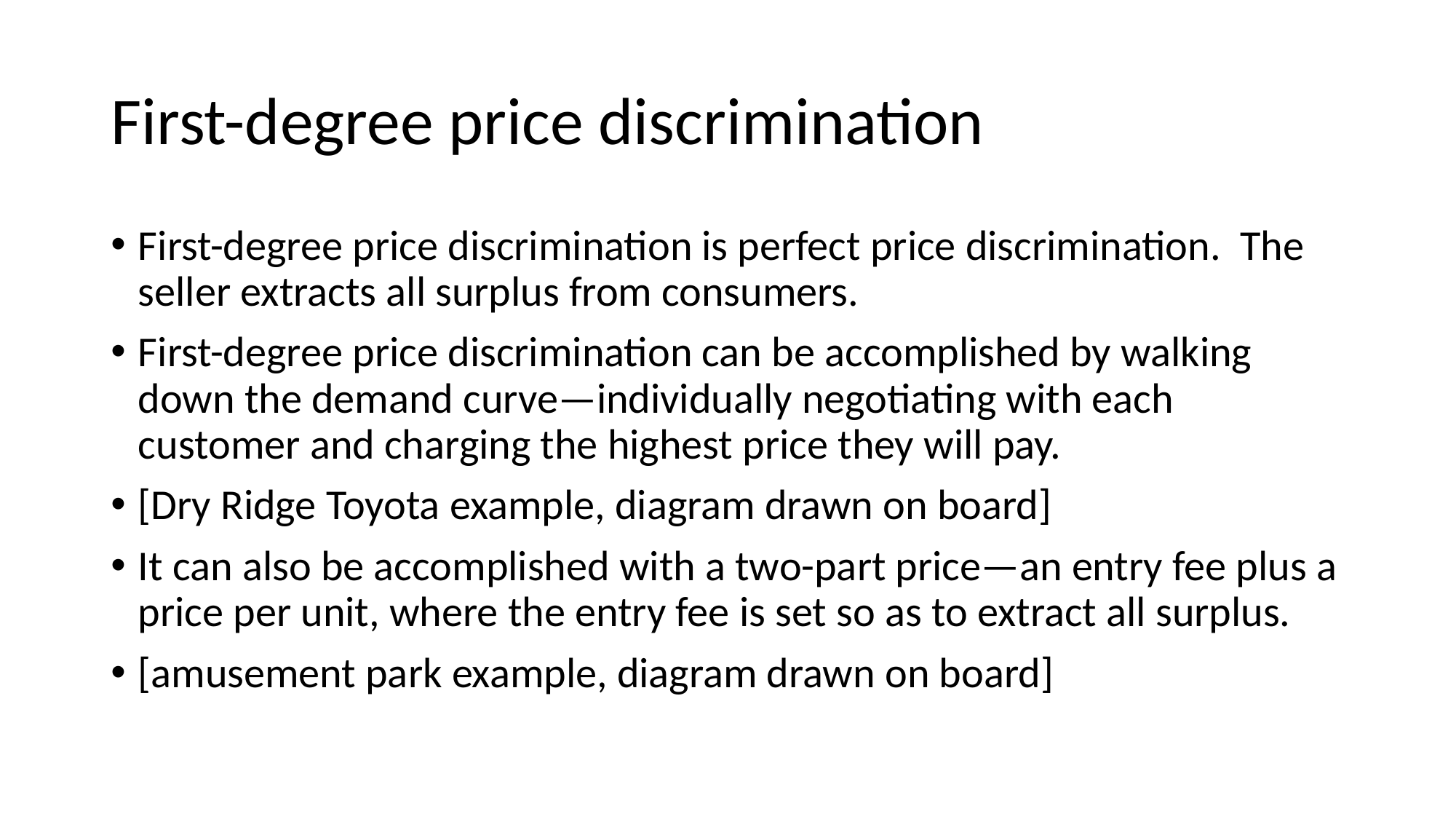

# First-degree price discrimination
First-degree price discrimination is perfect price discrimination.  The seller extracts all surplus from consumers.
First-degree price discrimination can be accomplished by walking down the demand curve—individually negotiating with each customer and charging the highest price they will pay.
[Dry Ridge Toyota example, diagram drawn on board]
It can also be accomplished with a two-part price—an entry fee plus a price per unit, where the entry fee is set so as to extract all surplus.
[amusement park example, diagram drawn on board]